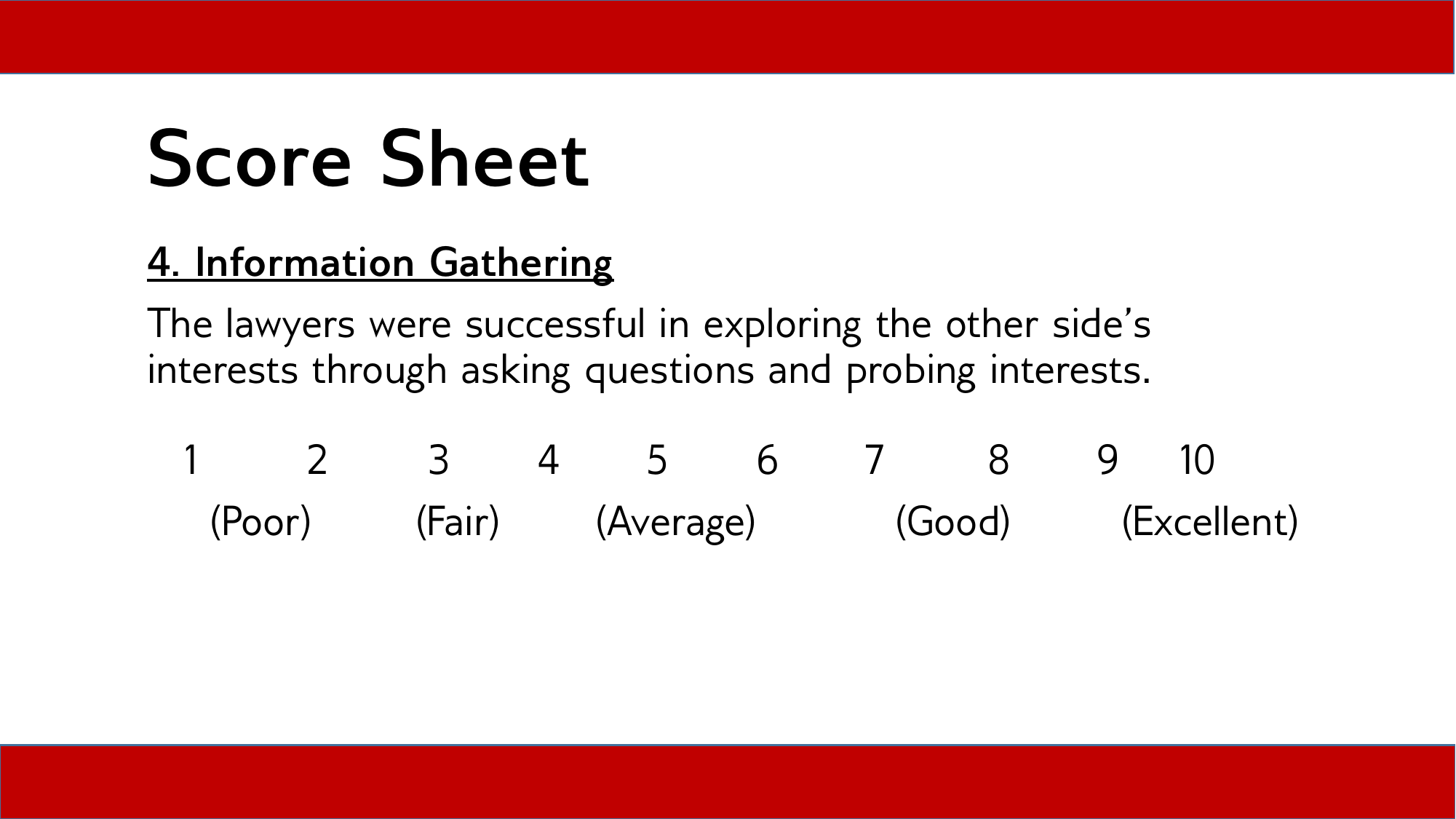

Score Sheet
4. Information Gathering
The lawyers were successful in exploring the other side’s interests through asking questions and probing interests.
   1	    2	     3	     4	     5	     6	     7	      8	      9	    10
     (Poor)	    (Fair)	 (Average)           (Good)	        (Excellent)

24